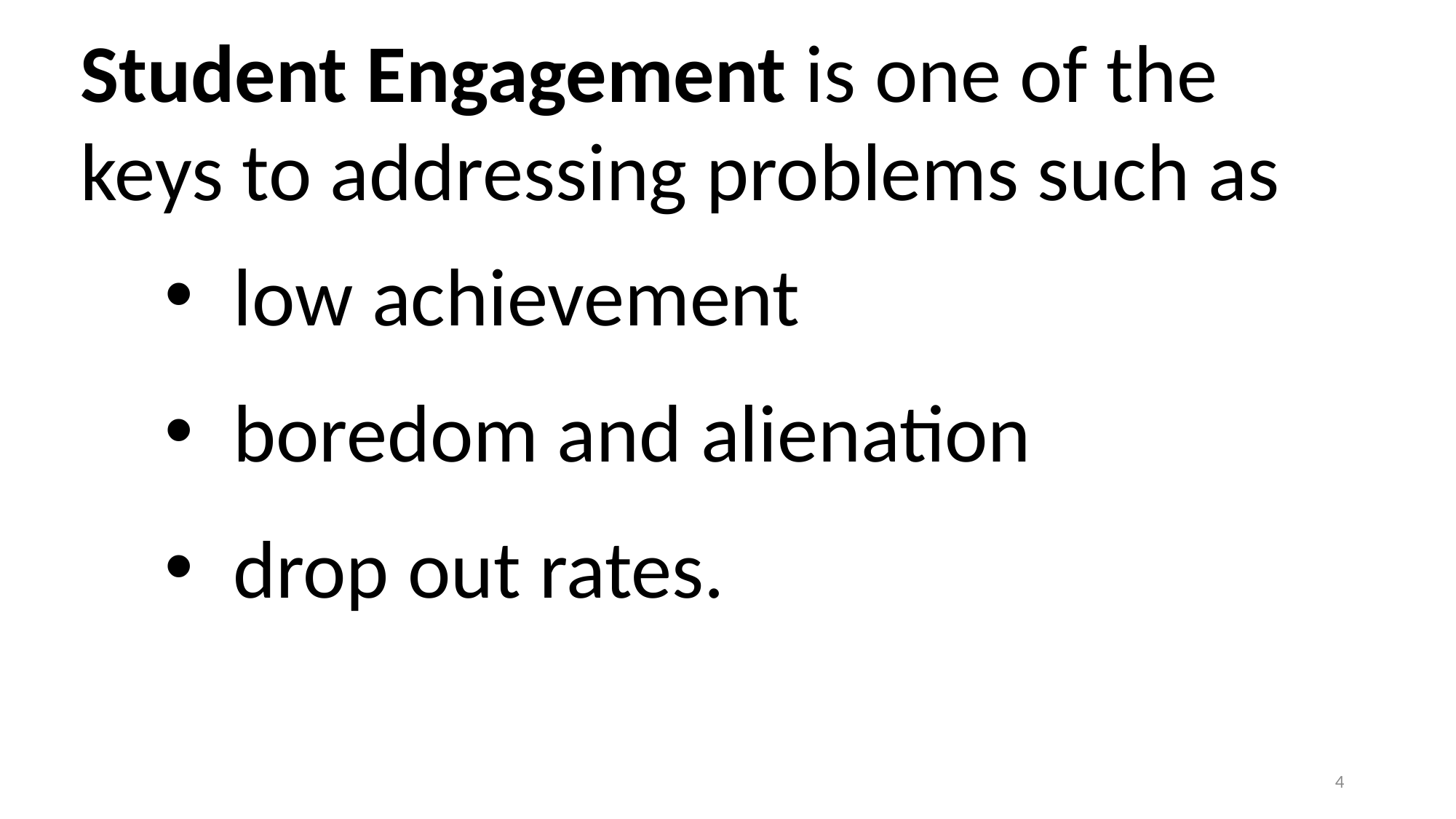

Student Engagement is one of the keys to addressing problems such as
low achievement
boredom and alienation
drop out rates.
4